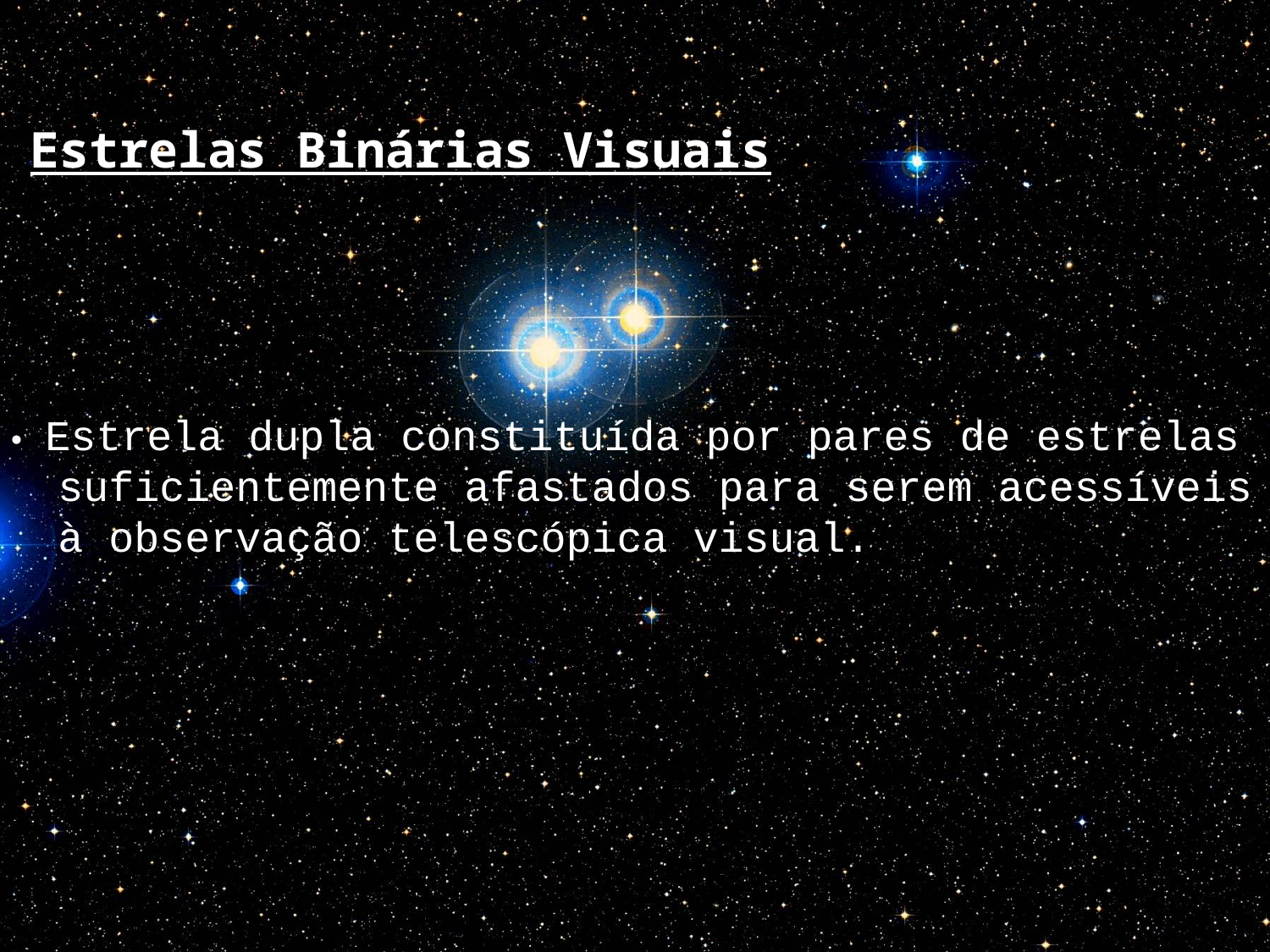

Estrelas Binárias Visuais
• Estrela dupla constituída por pares de estrelas
  suficientemente afastados para serem acessíveis
  à observação telescópica visual.